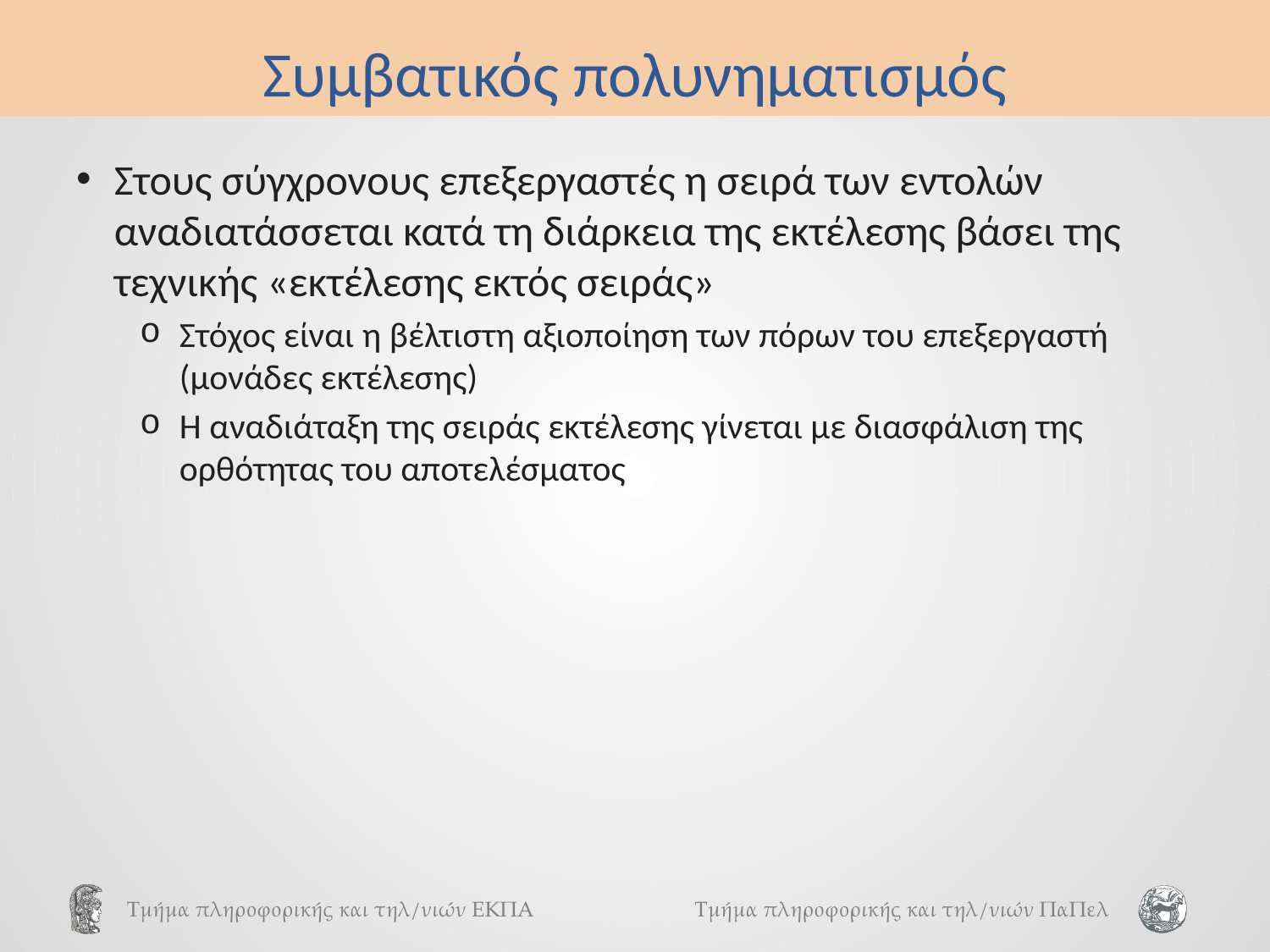

# Συμβατικός πολυνηματισμός
Στους σύγχρονους επεξεργαστές η σειρά των εντολών αναδιατάσσεται κατά τη διάρκεια της εκτέλεσης βάσει της τεχνικής «εκτέλεσης εκτός σειράς»
Στόχος είναι η βέλτιστη αξιοποίηση των πόρων του επεξεργαστή (μονάδες εκτέλεσης)
Η αναδιάταξη της σειράς εκτέλεσης γίνεται με διασφάλιση της ορθότητας του αποτελέσματος